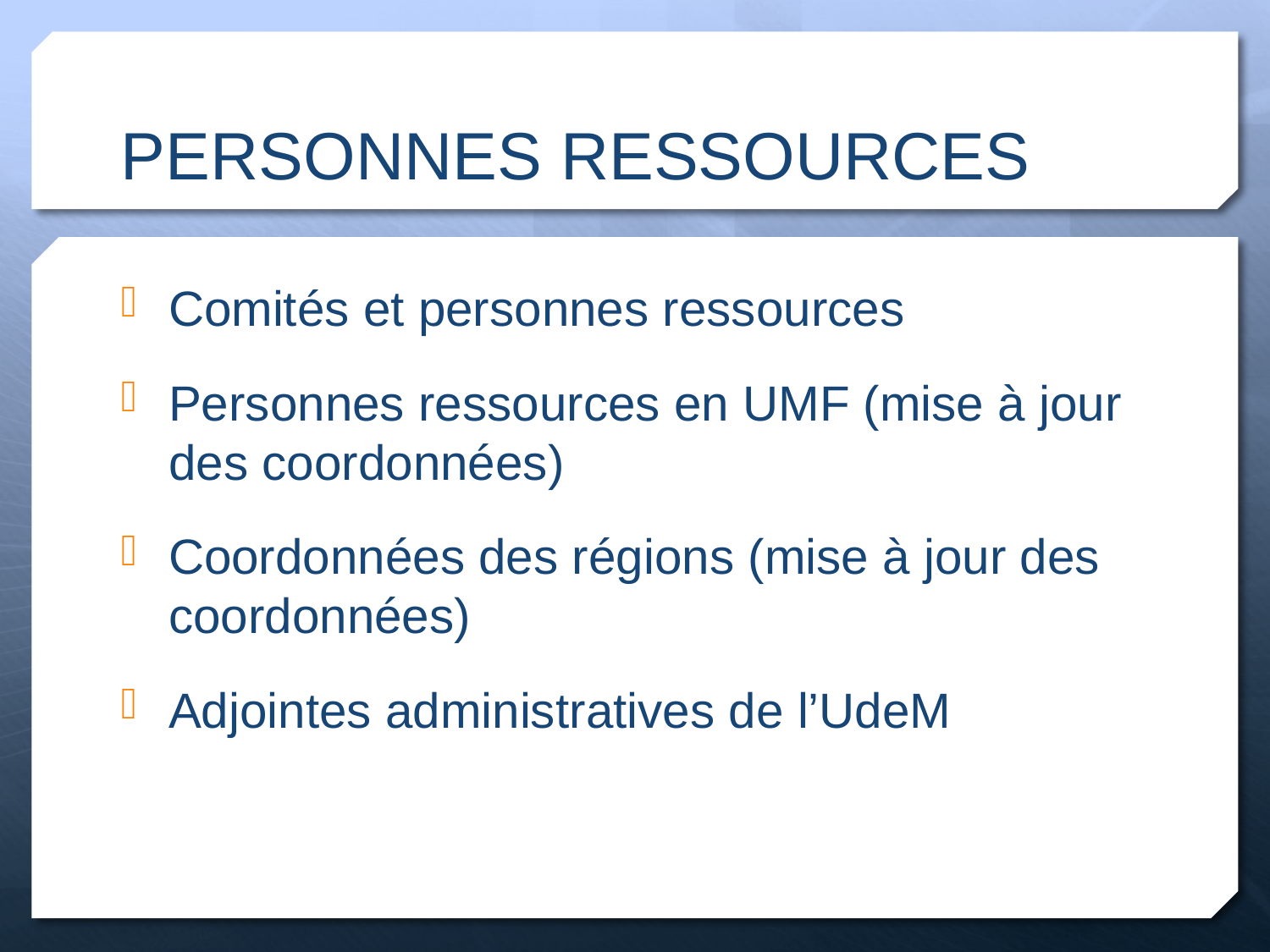

# PERSONNES RESSOURCES
Comités et personnes ressources
Personnes ressources en UMF (mise à jour des coordonnées)
Coordonnées des régions (mise à jour des coordonnées)
Adjointes administratives de l’UdeM